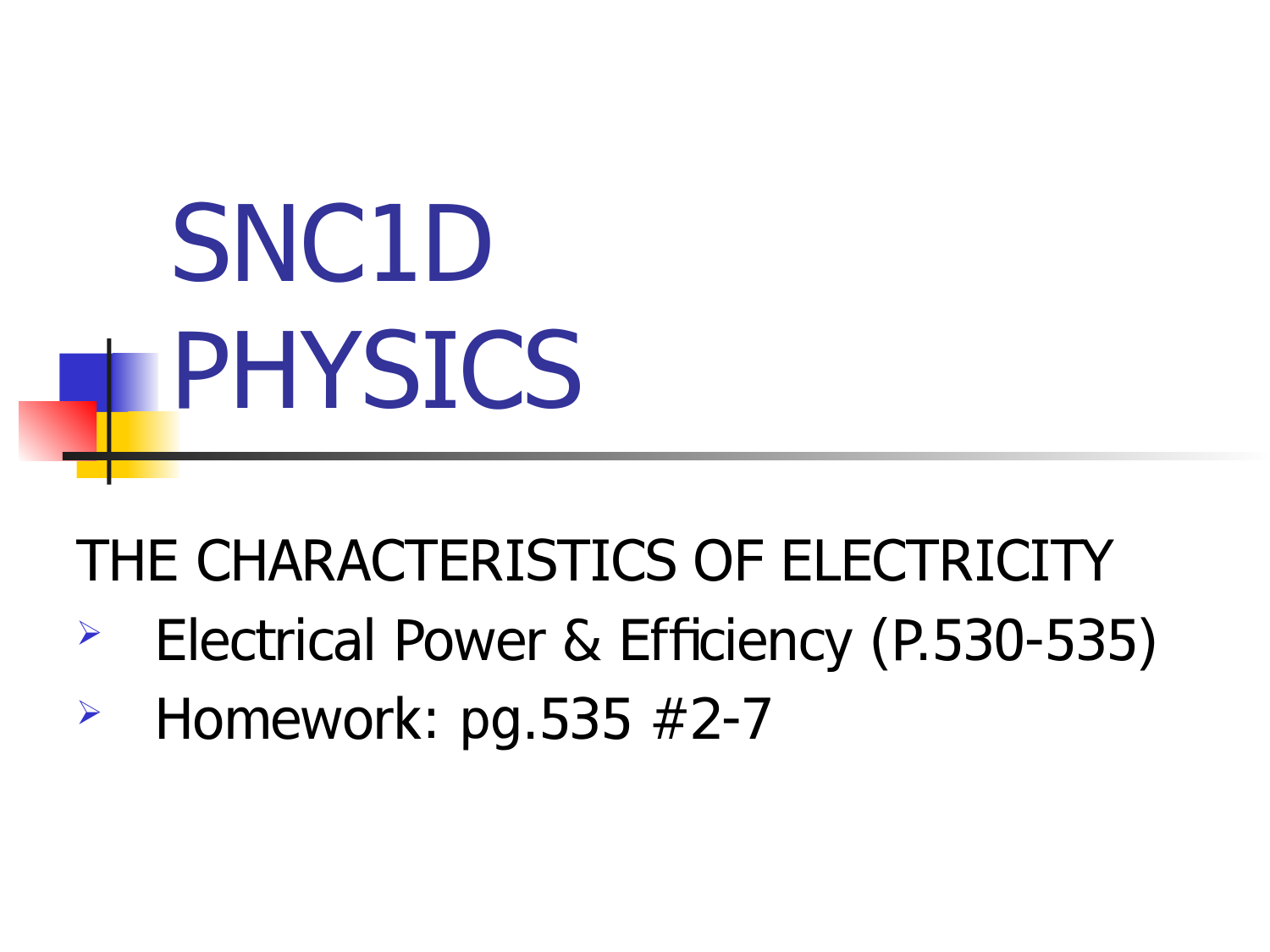

# SNC1D PHYSICS
THE CHARACTERISTICS OF ELECTRICITY
Electrical Power & Efficiency (P.530-535)
Homework: pg.535 #2-7